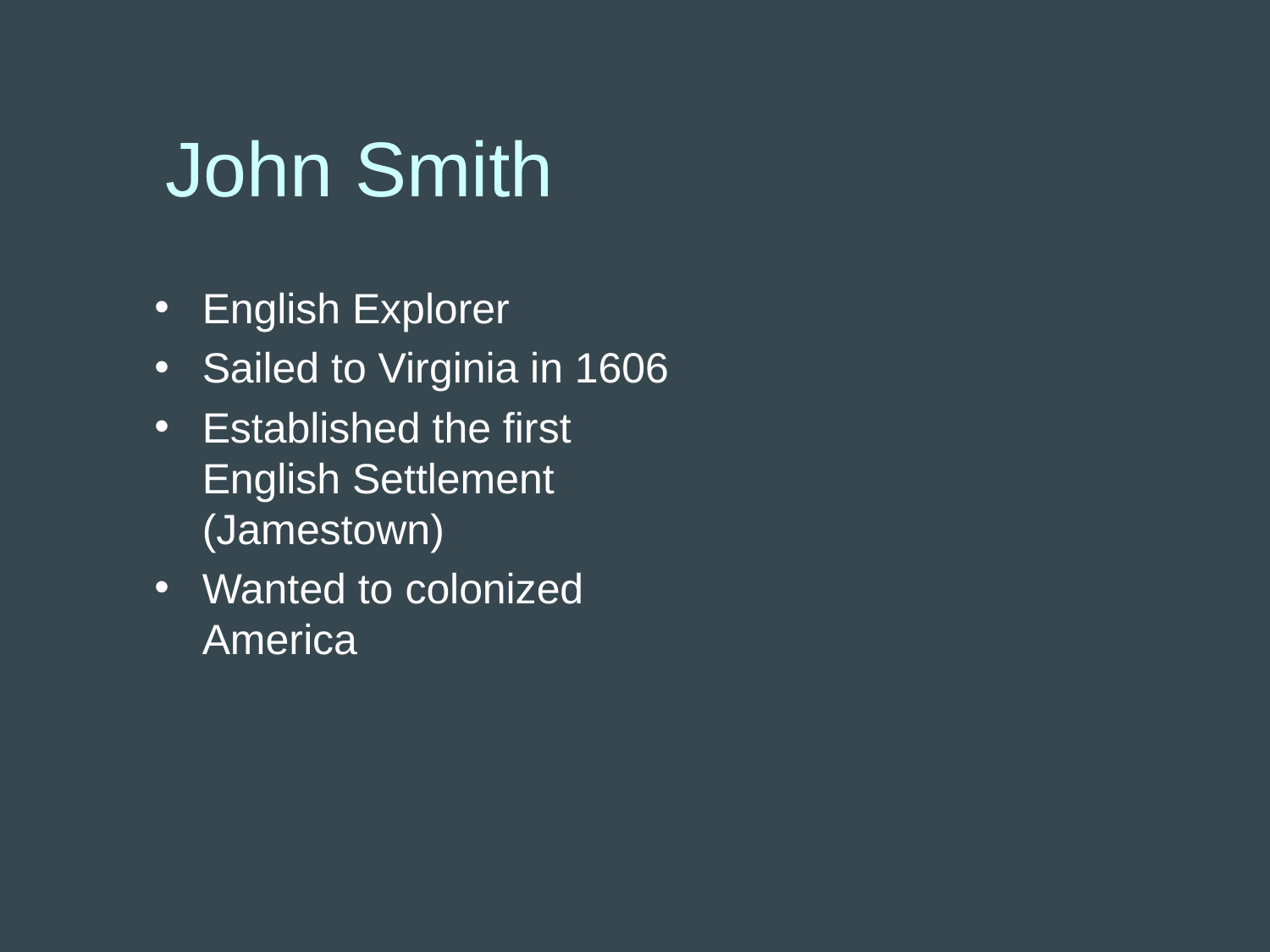

John Smith
English Explorer
Sailed to Virginia in 1606
Established the first English Settlement (Jamestown)
Wanted to colonized America